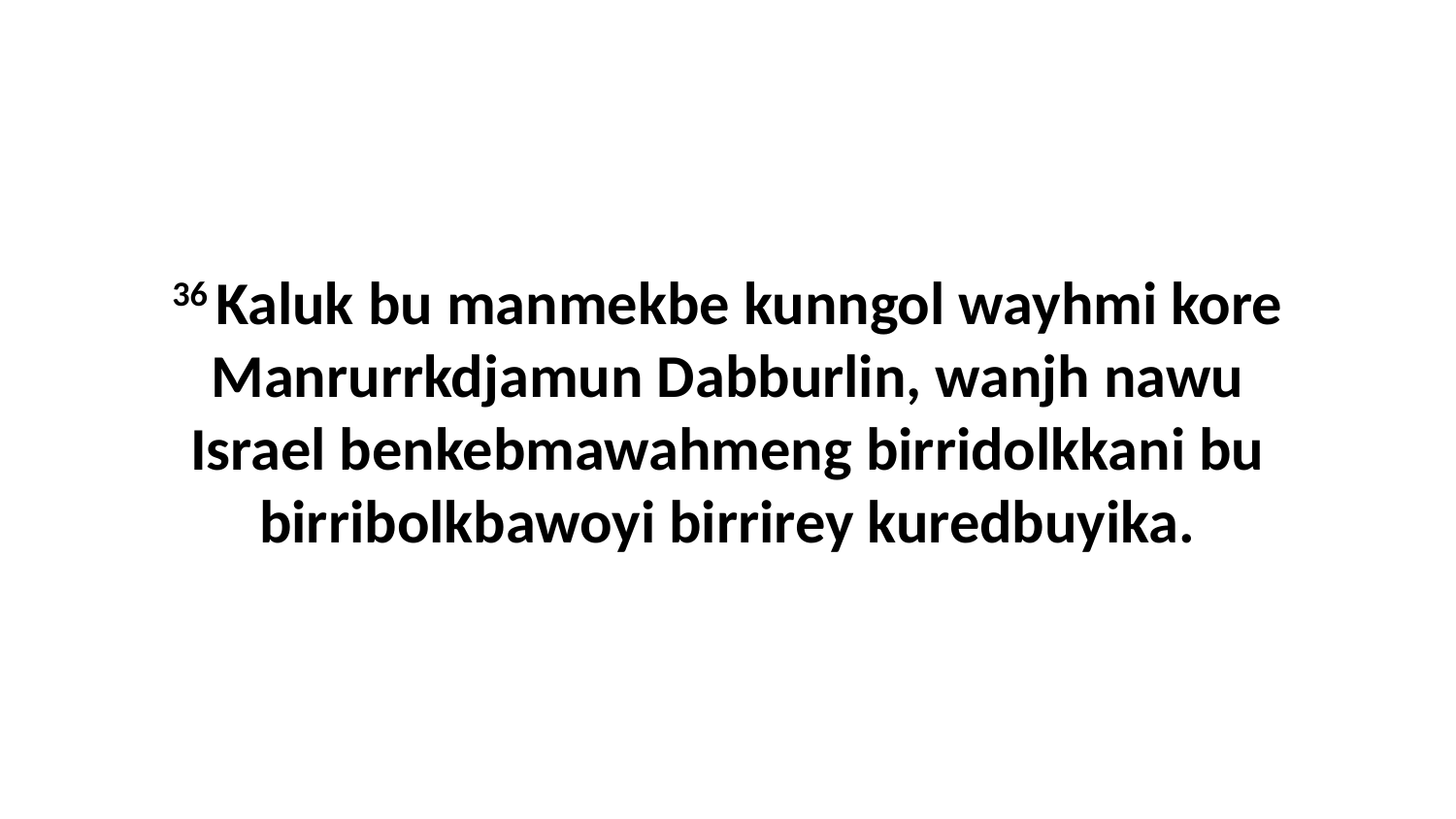

36 Kaluk bu manmekbe kunngol wayhmi kore Manrurrkdjamun Dabburlin, wanjh nawu Israel benkebmawahmeng birridolkkani bu birribolkbawoyi birrirey kuredbuyika.